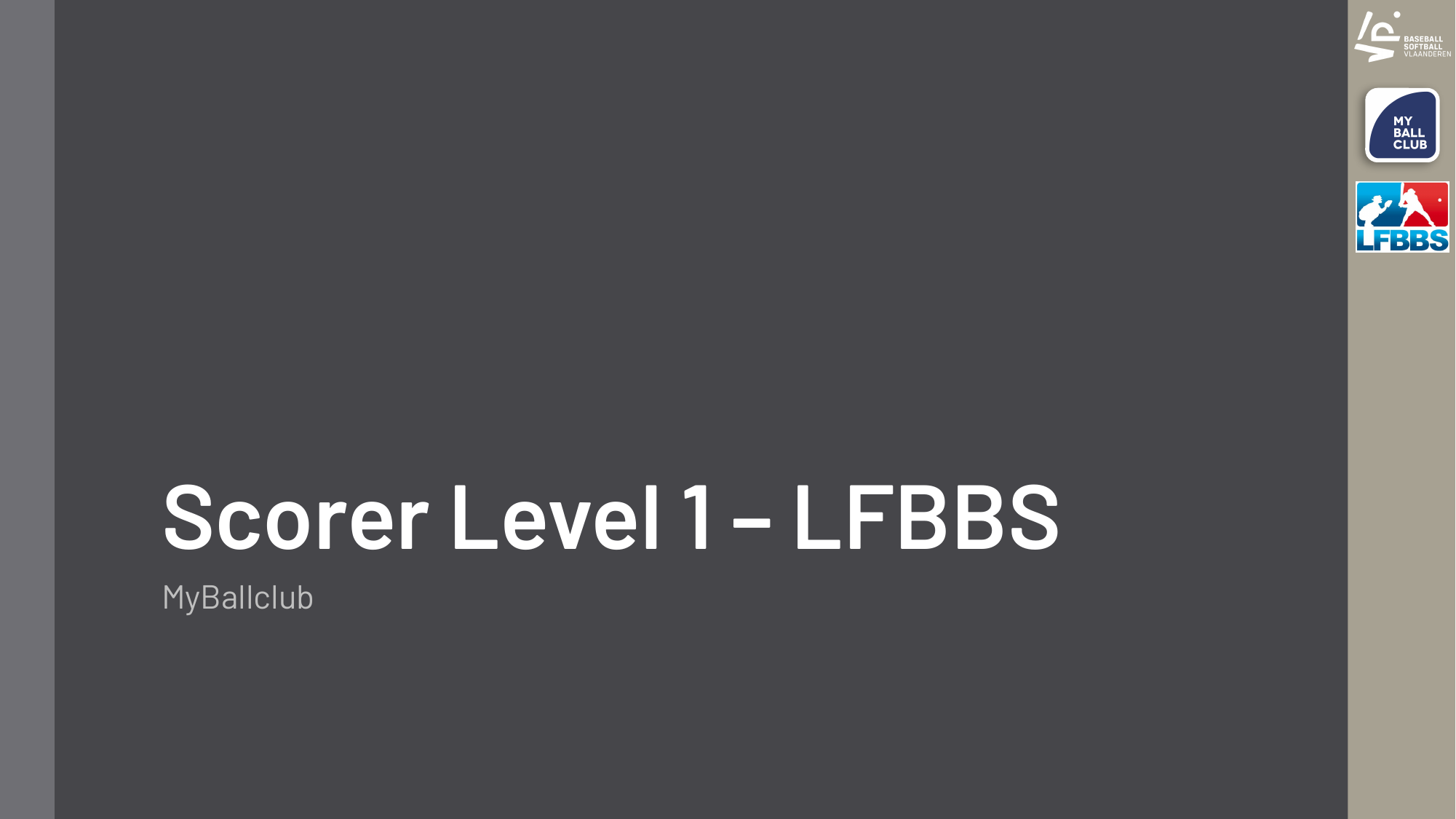

# Scorer Level 1 – LFBBS
MyBallclub